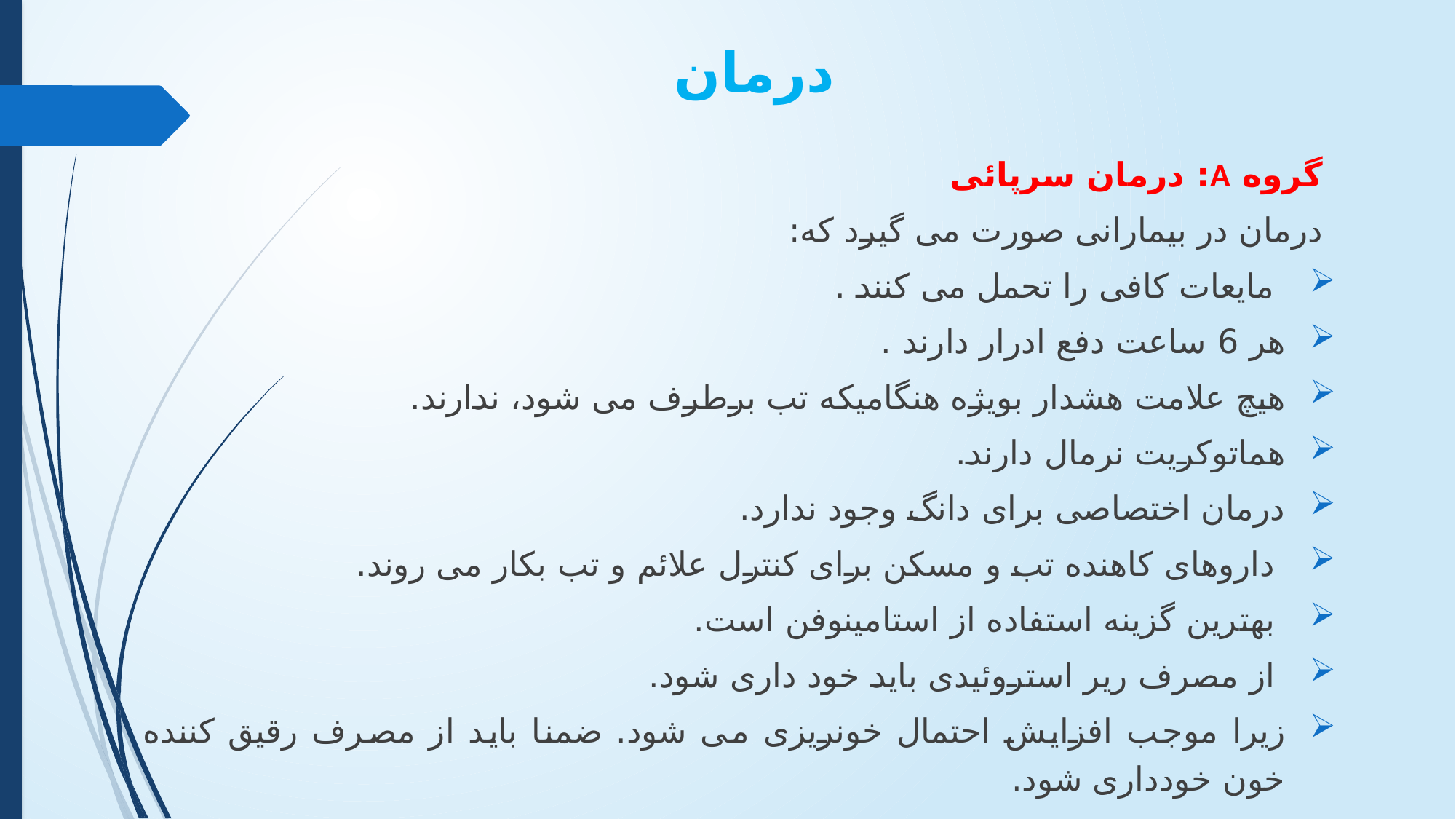

# درمان
گروه A: درمان سرپائی
درمان در بیمارانی صورت می گیرد که:
 مایعات کافی را تحمل می کنند .
هر 6 ساعت دفع ادرار دارند .
هیچ علامت هشدار بویژه هنگامیکه تب برطرف می شود، ندارند.
هماتوکریت نرمال دارند.
درمان اختصاصی برای دانگ وجود ندارد.
 داروهای کاهنده تب و مسکن برای کنترل علائم و تب بکار می روند.
 بهترین گزینه استفاده از استامینوفن است.
 از مصرف ریر استروئیدی باید خود داری شود.
زیرا موجب افزایش احتمال خونریزی می شود. ضمنا باید از مصرف رقیق کننده خون خودداری شود.